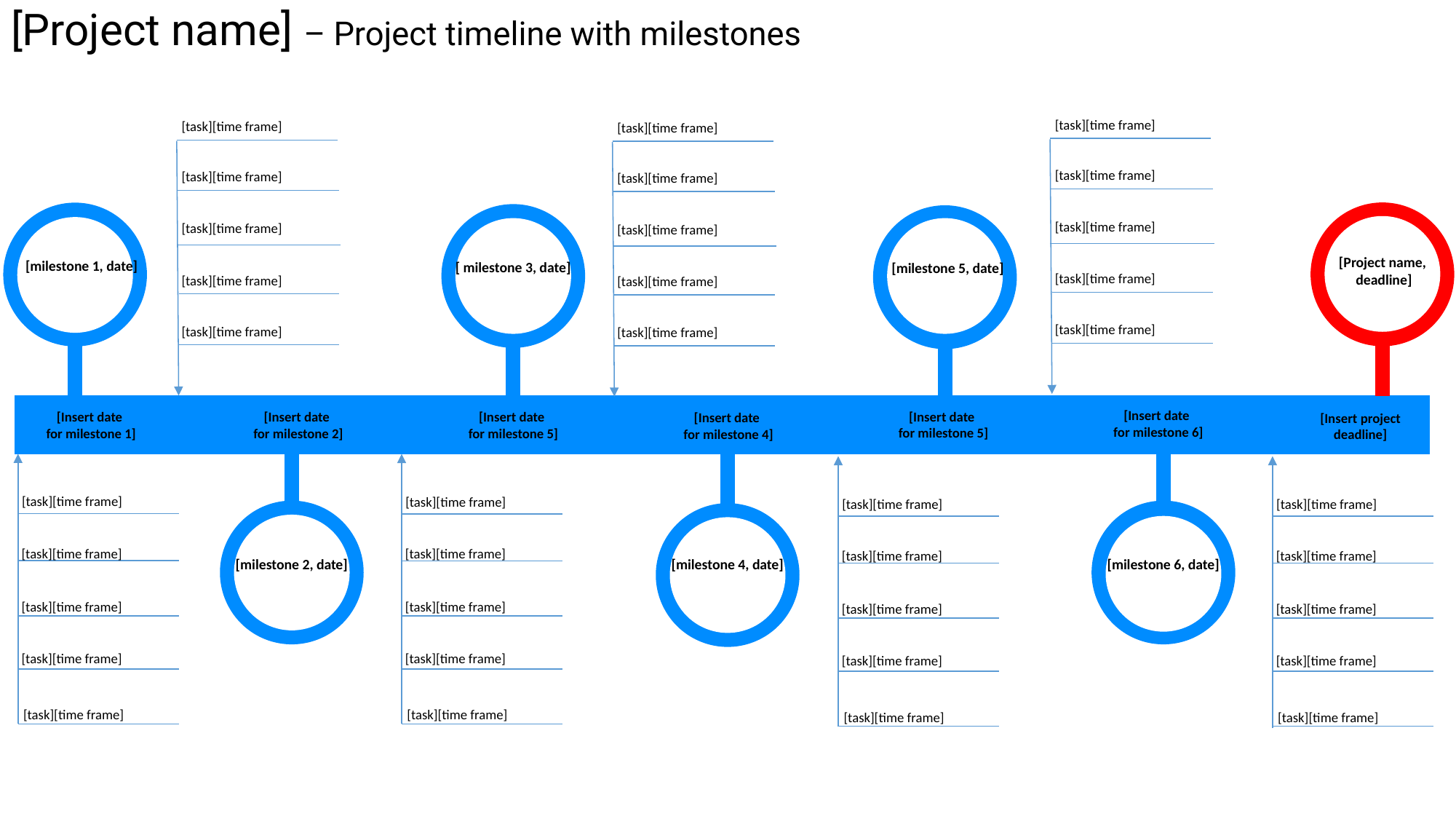

# [Project name] – Project timeline with milestones
[task][time frame]

[task][time frame]
[task][time frame]

[task][time frame]

[task][time frame]

[task][time frame]

[task][time frame]

[task][time frame]

[task][time frame]

[Project name,
 deadline]
[milestone 1, date]
[ milestone 3, date]
[milestone 5, date]
[task][time frame]

[task][time frame]

[task][time frame]

[task][time frame]

[task][time frame]

[task][time frame]

[Insert date
for milestone 6]
[Insert date
for milestone 5]
[Insert date
for milestone 1]
[Insert date
for milestone 2]
[Insert date
for milestone 5]
[Insert date
for milestone 4]
[Insert project deadline]

[task][time frame]

[task][time frame]

[task][time frame]

[task][time frame]

[task][time frame]

[task][time frame]

[task][time frame]

[task][time frame]

[milestone 4, date]
[milestone 6, date]
[milestone 2, date]
[task][time frame]

[task][time frame]

[task][time frame]

[task][time frame]

[task][time frame]

[task][time frame]

[task][time frame]

[task][time frame]

[task][time frame]

[task][time frame]

[task][time frame]

[task][time frame]